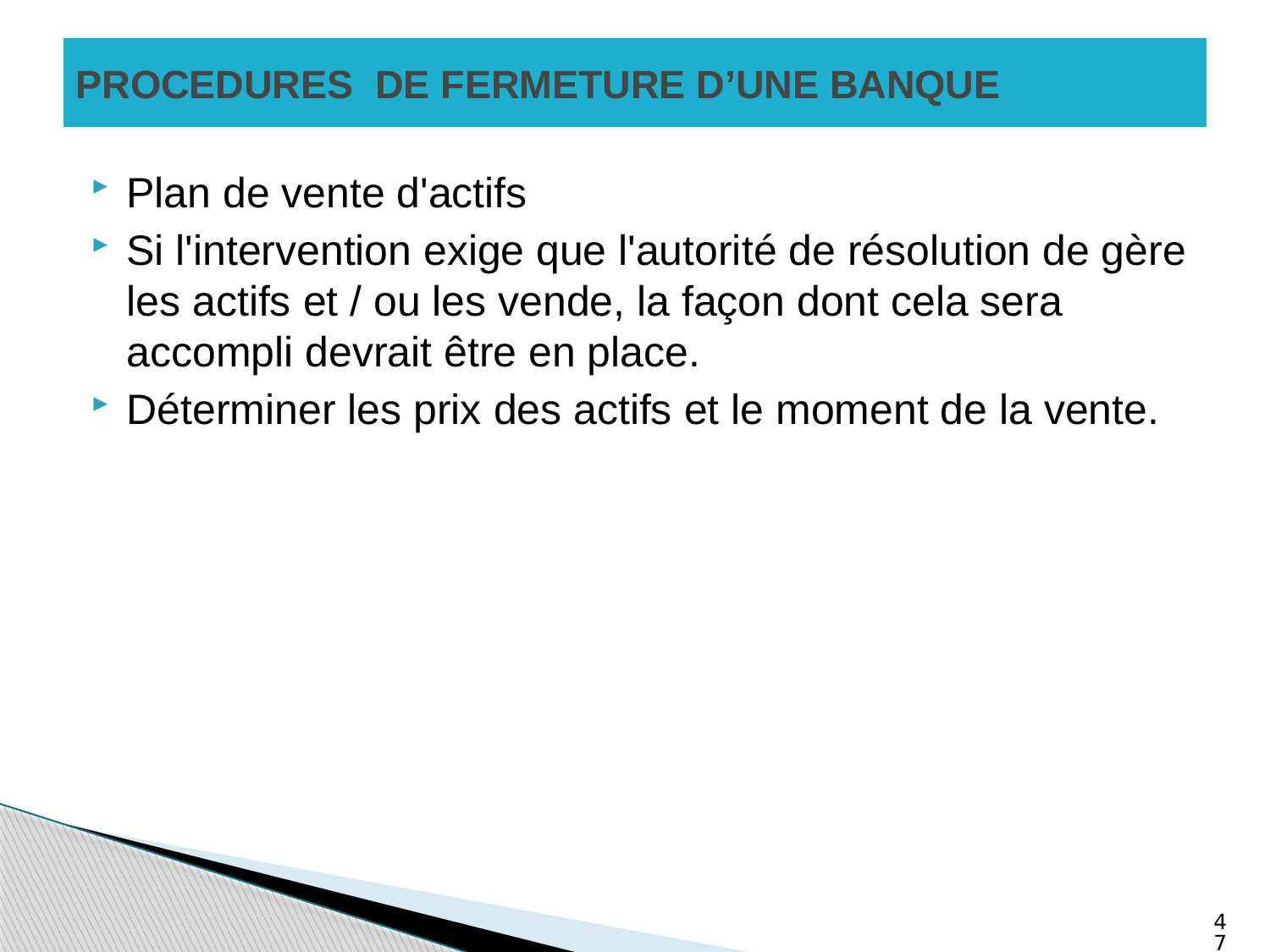

# PROCEDURES  DE FERMETURE D’UNE BANQUE
Plan de vente d'actifs
Si l'intervention exige que l'autorité de résolution de gère les actifs et / ou les vende, la façon dont cela sera accompli devrait être en place.
Déterminer les prix des actifs et le moment de la vente.
47